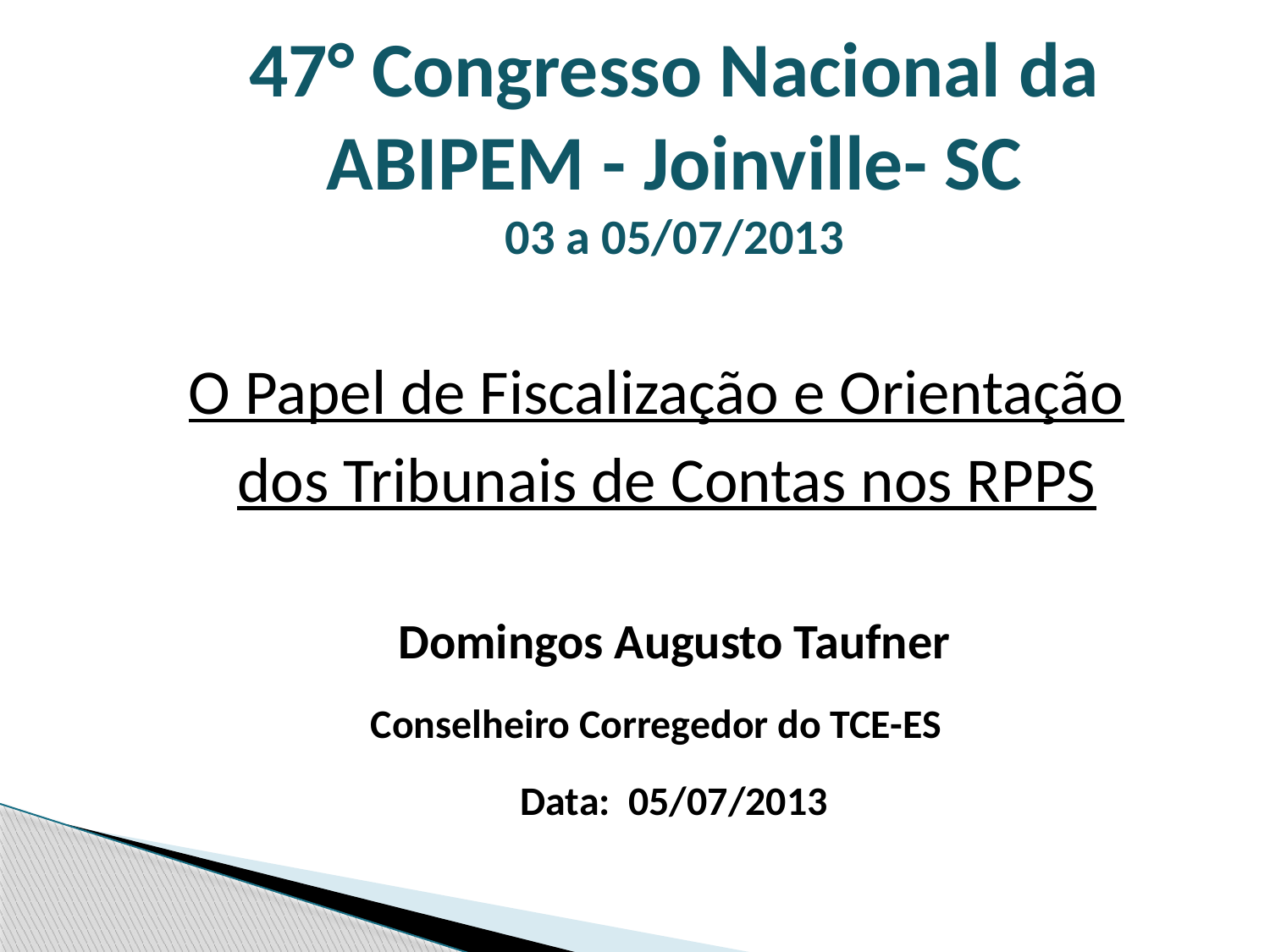

# 47° Congresso Nacional da ABIPEM - Joinville- SC 03 a 05/07/2013

O Papel de Fiscalização e Orientação dos Tribunais de Contas nos RPPS

	Domingos Augusto Taufner
Conselheiro Corregedor do TCE-ES
	Data:  05/07/2013